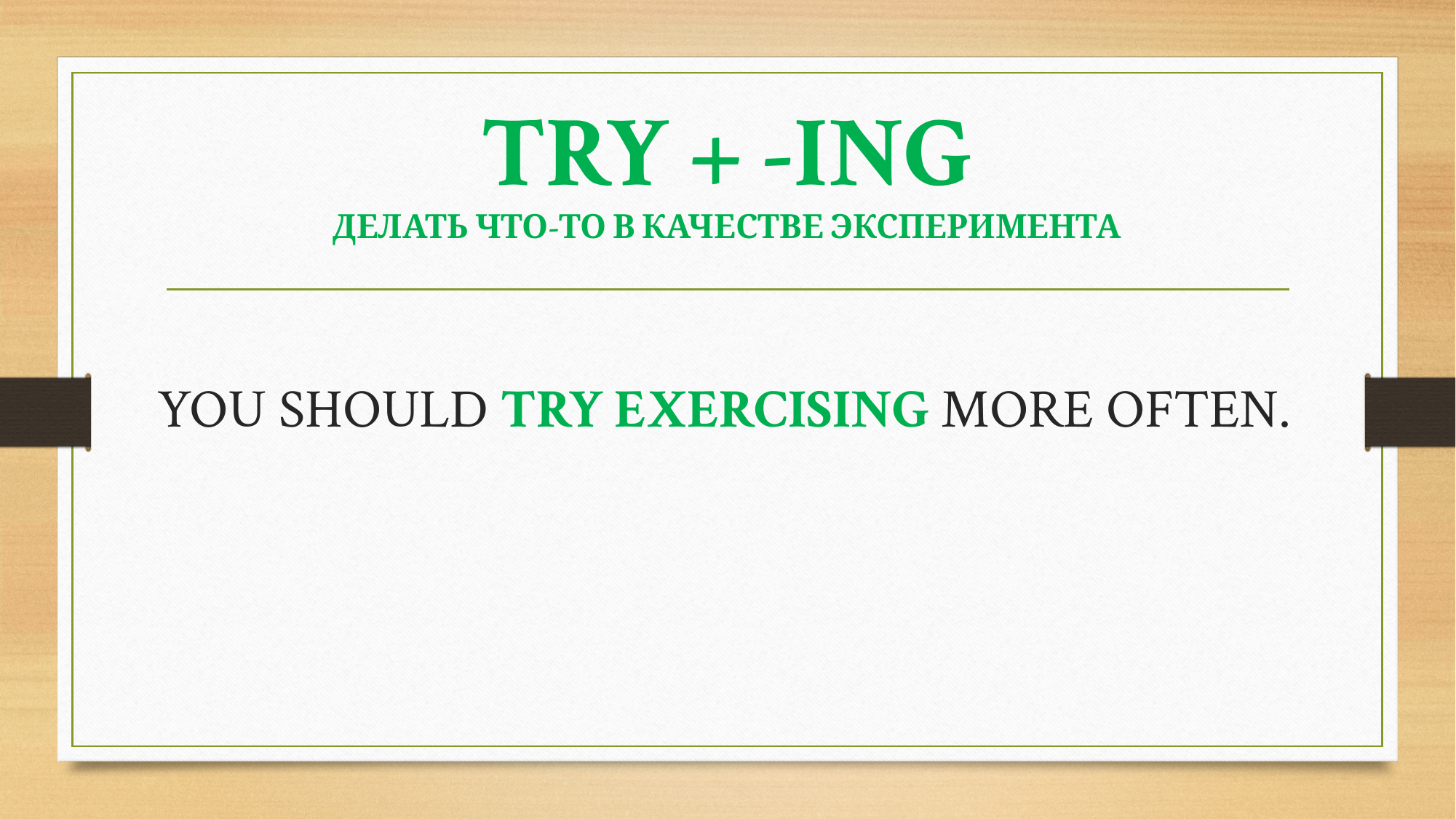

# TRY + -ING ДЕЛАТЬ ЧТО-ТО В КАЧЕСТВЕ ЭКСПЕРИМЕНТА

YOU SHOULD TRY EXERCISING MORE OFTEN.